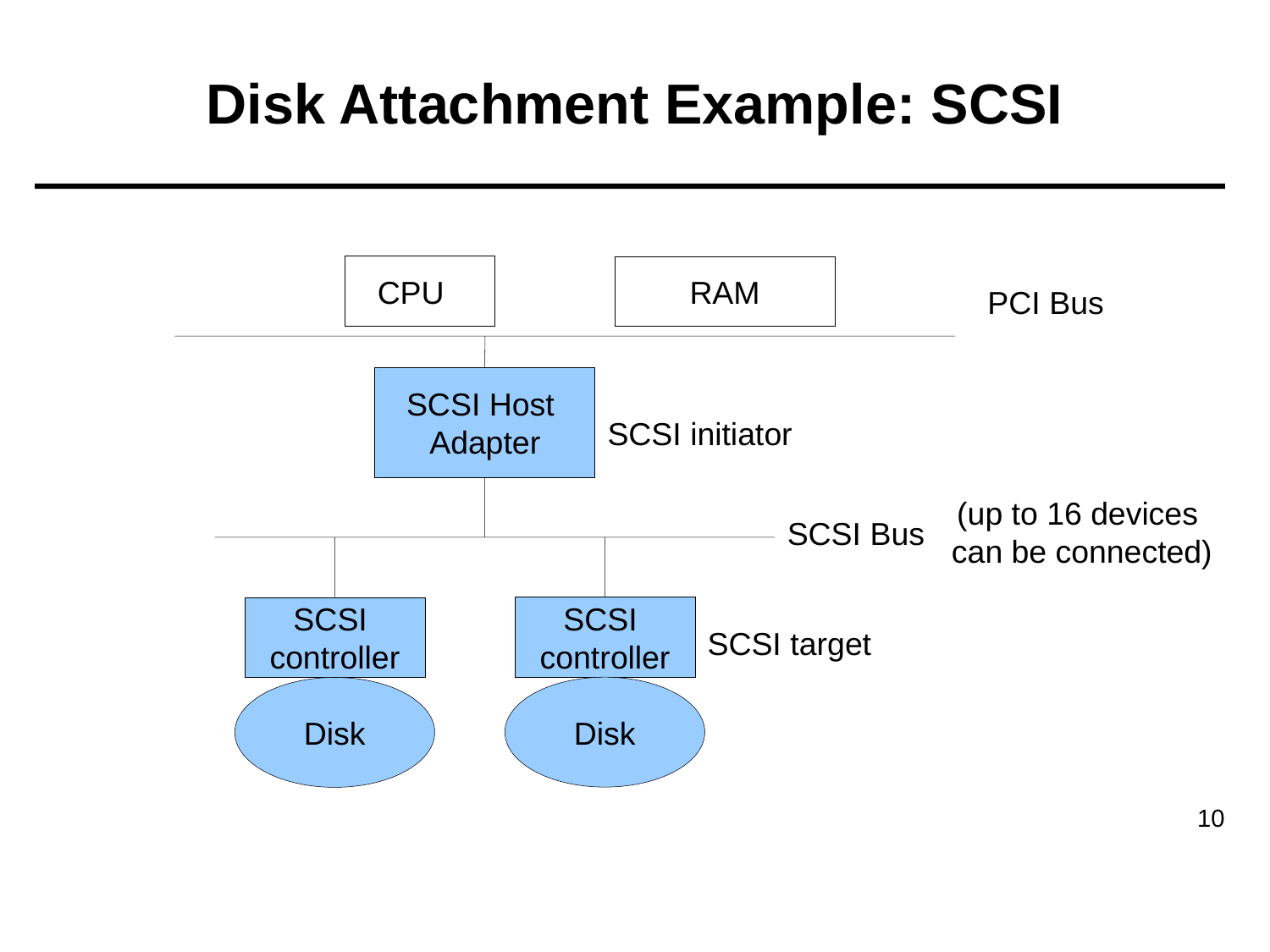

# Disk Attachment Example: SCSI

RAM
CPU
PCI Bus

SCSI Host
Adapter
SCSI initiator

(up to 16 devices
can be connected)
SCSI Bus

SCSI
controller
SCSI
controller
SCSI target
Disk
Disk
10